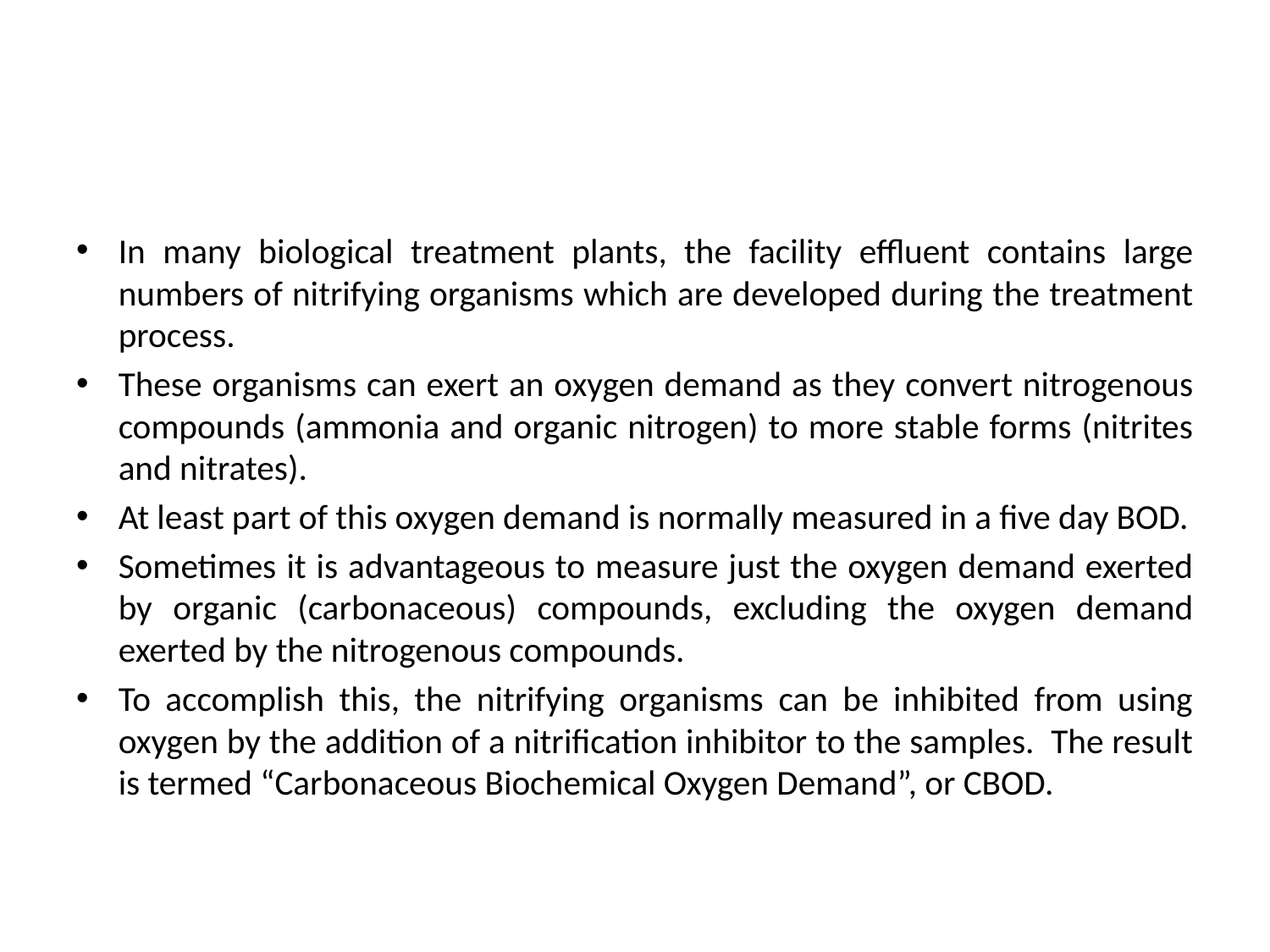

#
In many biological treatment plants, the facility effluent contains large numbers of nitrifying organisms which are developed during the treatment process.
These organisms can exert an oxygen demand as they convert nitrogenous compounds (ammonia and organic nitrogen) to more stable forms (nitrites and nitrates).
At least part of this oxygen demand is normally measured in a five day BOD.
Sometimes it is advantageous to measure just the oxygen demand exerted by organic (carbonaceous) compounds, excluding the oxygen demand exerted by the nitrogenous compounds.
To accomplish this, the nitrifying organisms can be inhibited from using oxygen by the addition of a nitrification inhibitor to the samples.  The result is termed “Carbonaceous Biochemical Oxygen Demand”, or CBOD.